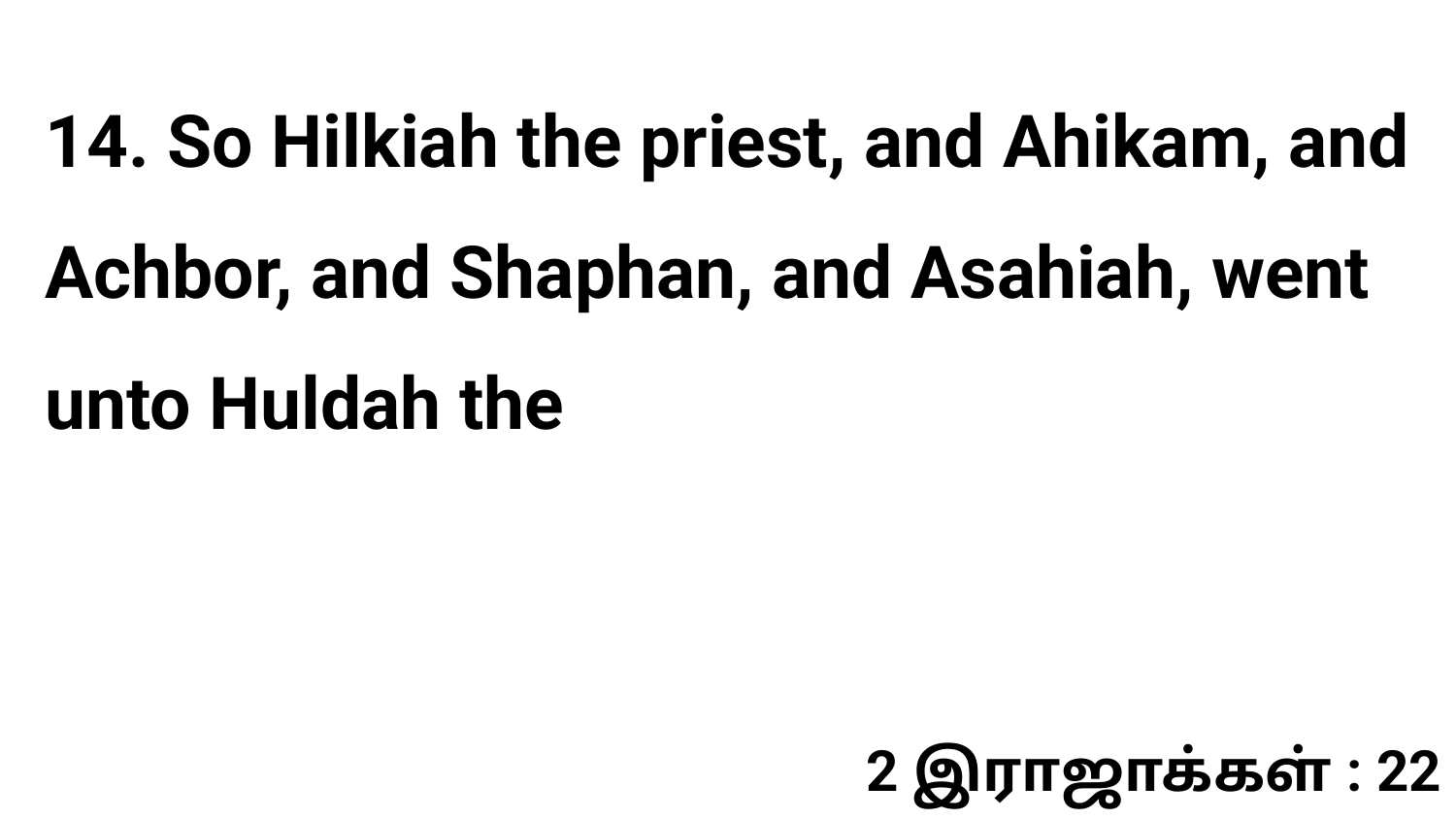

14. So Hilkiah the priest, and Ahikam, and Achbor, and Shaphan, and Asahiah, went unto Huldah the
2 இராஜாக்கள் : 22